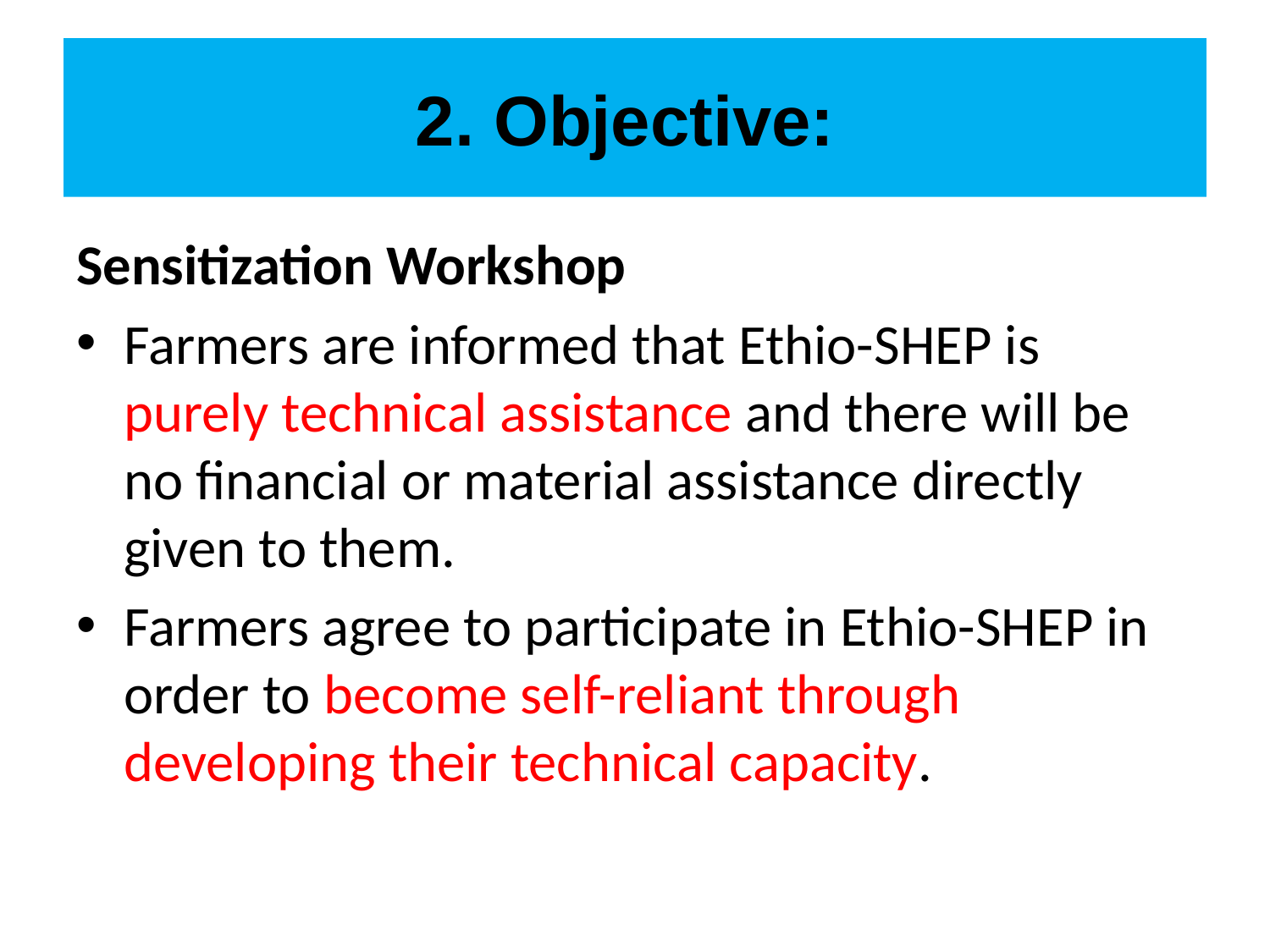

# 2. Objective:
Sensitization Workshop
Farmers are informed that Ethio-SHEP is purely technical assistance and there will be no financial or material assistance directly given to them.
Farmers agree to participate in Ethio-SHEP in order to become self-reliant through developing their technical capacity.